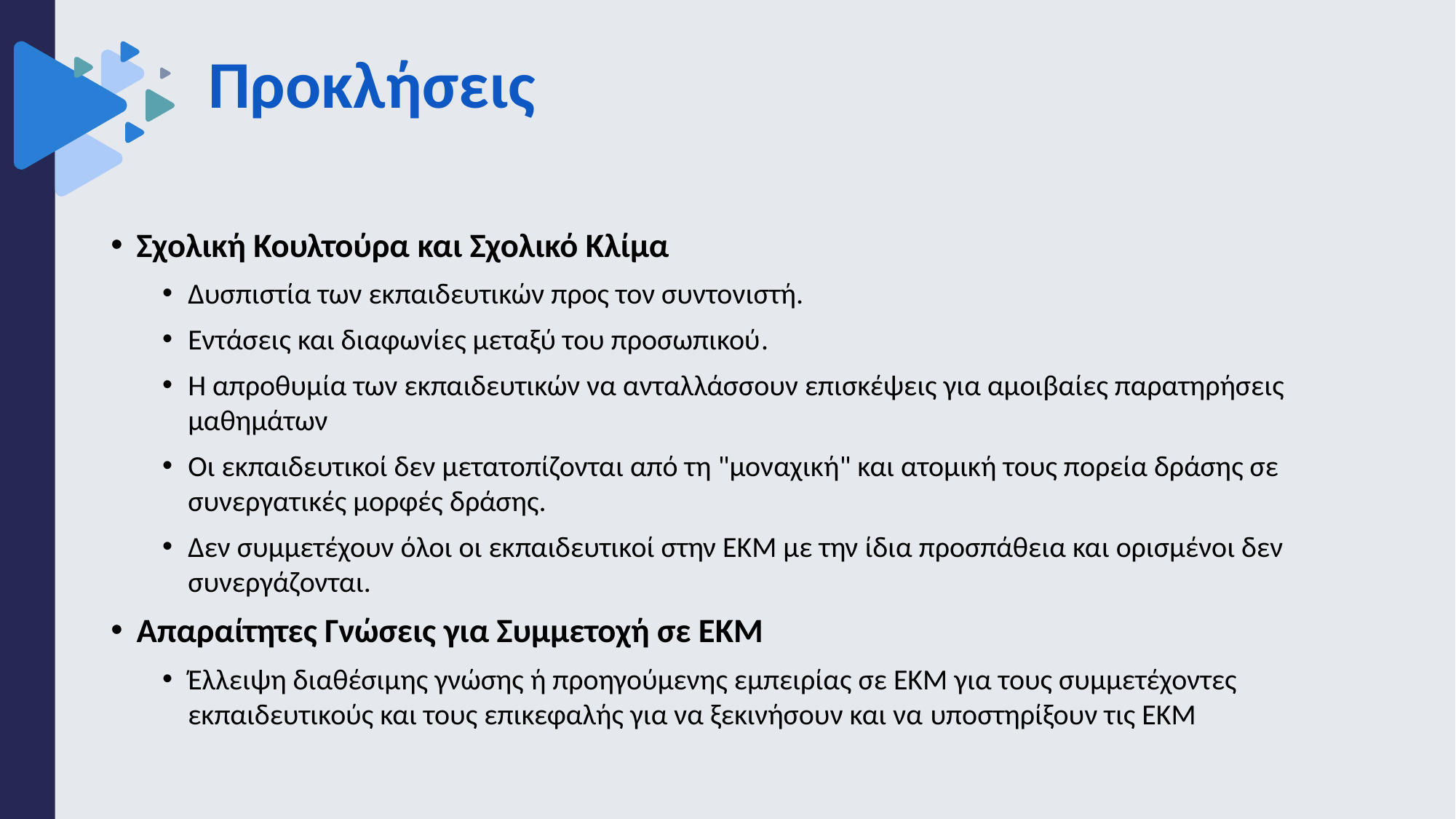

# Προκλήσεις
Σχολική Κουλτούρα και Σχολικό Κλίμα
Δυσπιστία των εκπαιδευτικών προς τον συντονιστή.
Εντάσεις και διαφωνίες μεταξύ του προσωπικού.
Η απροθυμία των εκπαιδευτικών να ανταλλάσσουν επισκέψεις για αμοιβαίες παρατηρήσεις μαθημάτων
Οι εκπαιδευτικοί δεν μετατοπίζονται από τη "μοναχική" και ατομική τους πορεία δράσης σε συνεργατικές μορφές δράσης.
Δεν συμμετέχουν όλοι οι εκπαιδευτικοί στην ΕΚΜ με την ίδια προσπάθεια και ορισμένοι δεν συνεργάζονται.
Απαραίτητες Γνώσεις για Συμμετοχή σε ΕΚΜ
Έλλειψη διαθέσιμης γνώσης ή προηγούμενης εμπειρίας σε ΕΚΜ για τους συμμετέχοντες εκπαιδευτικούς και τους επικεφαλής για να ξεκινήσουν και να υποστηρίξουν τις ΕΚΜ